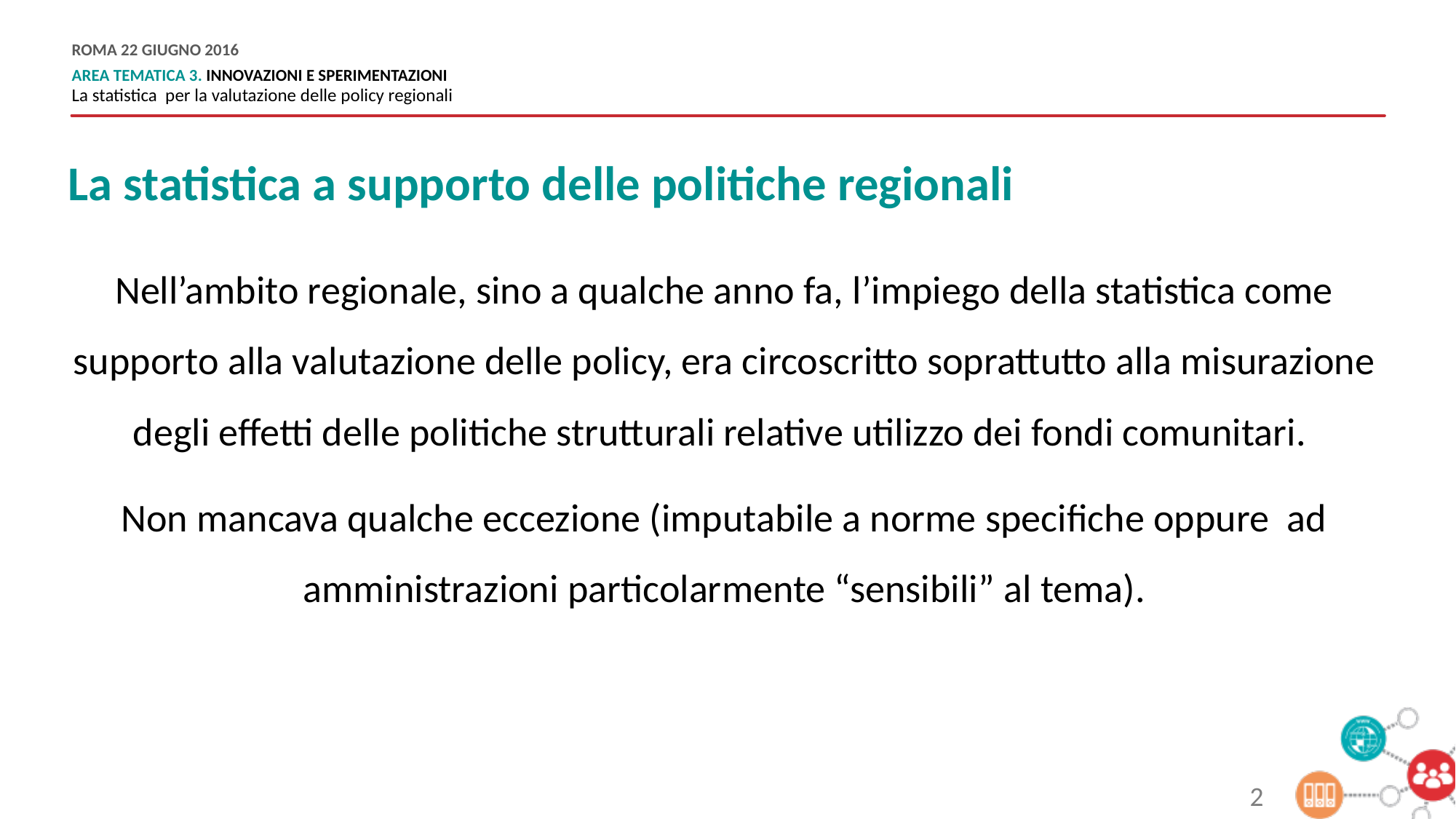

La statistica a supporto delle politiche regionali
Nell’ambito regionale, sino a qualche anno fa, l’impiego della statistica come supporto alla valutazione delle policy, era circoscritto soprattutto alla misurazione degli effetti delle politiche strutturali relative utilizzo dei fondi comunitari.
Non mancava qualche eccezione (imputabile a norme specifiche oppure  ad amministrazioni particolarmente “sensibili” al tema).
2